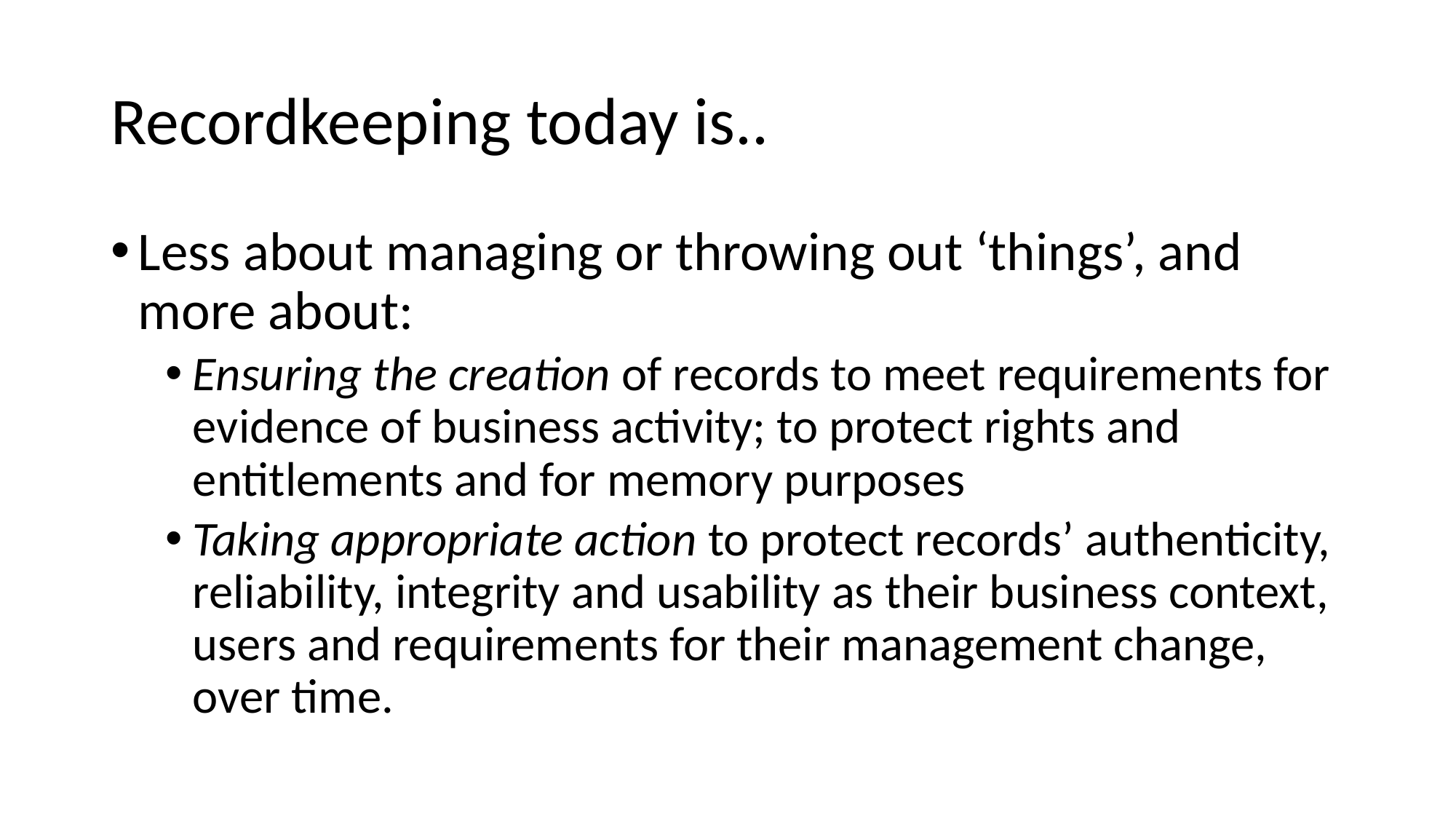

# Recordkeeping today is..
Less about managing or throwing out ‘things’, and more about:
Ensuring the creation of records to meet requirements for evidence of business activity; to protect rights and entitlements and for memory purposes
Taking appropriate action to protect records’ authenticity, reliability, integrity and usability as their business context, users and requirements for their management change, over time.